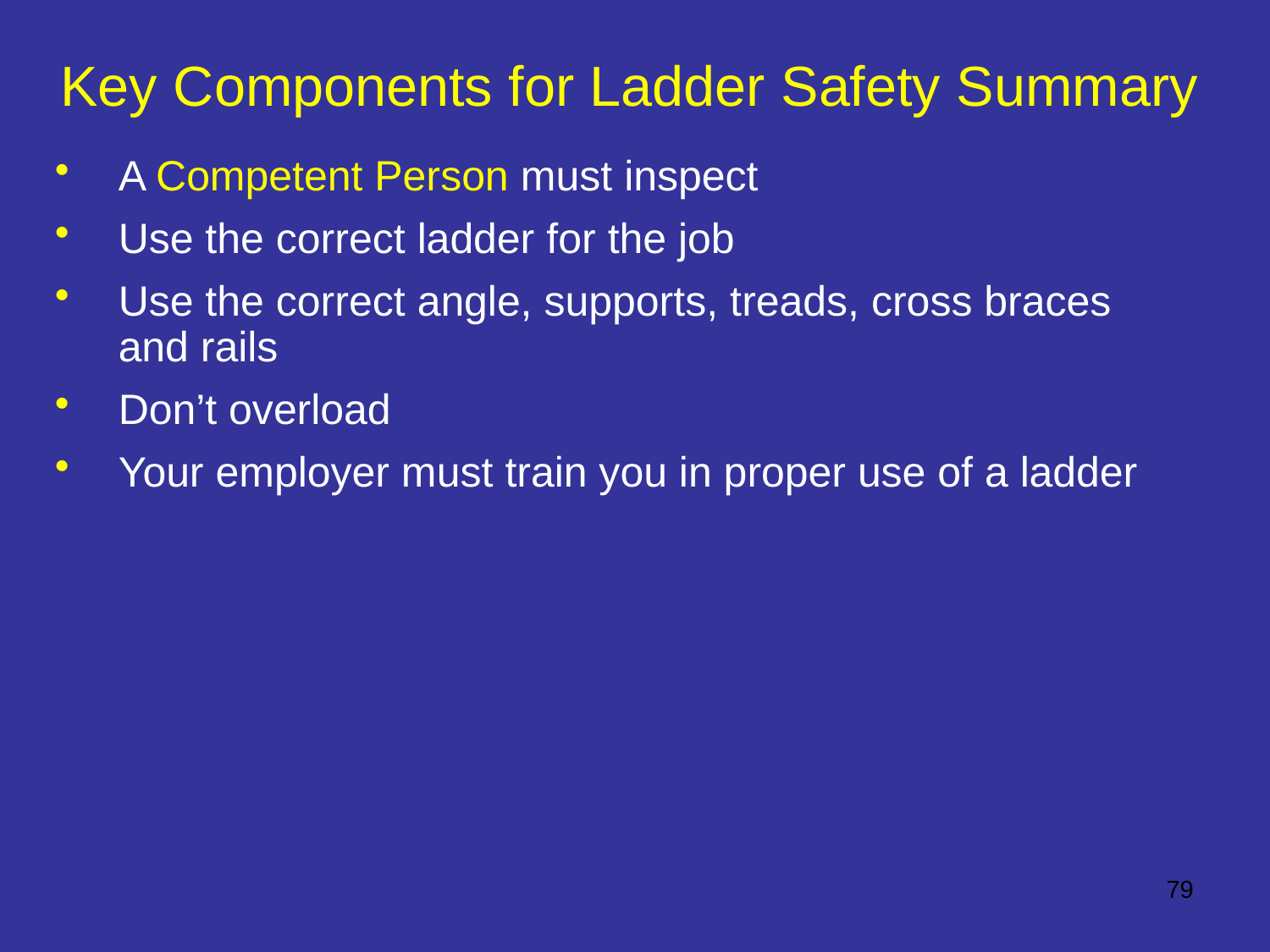

# Key Components for Ladder Safety Summary
A Competent Person must inspect
Use the correct ladder for the job
Use the correct angle, supports, treads, cross braces and rails
Don’t overload
Your employer must train you in proper use of a ladder
79